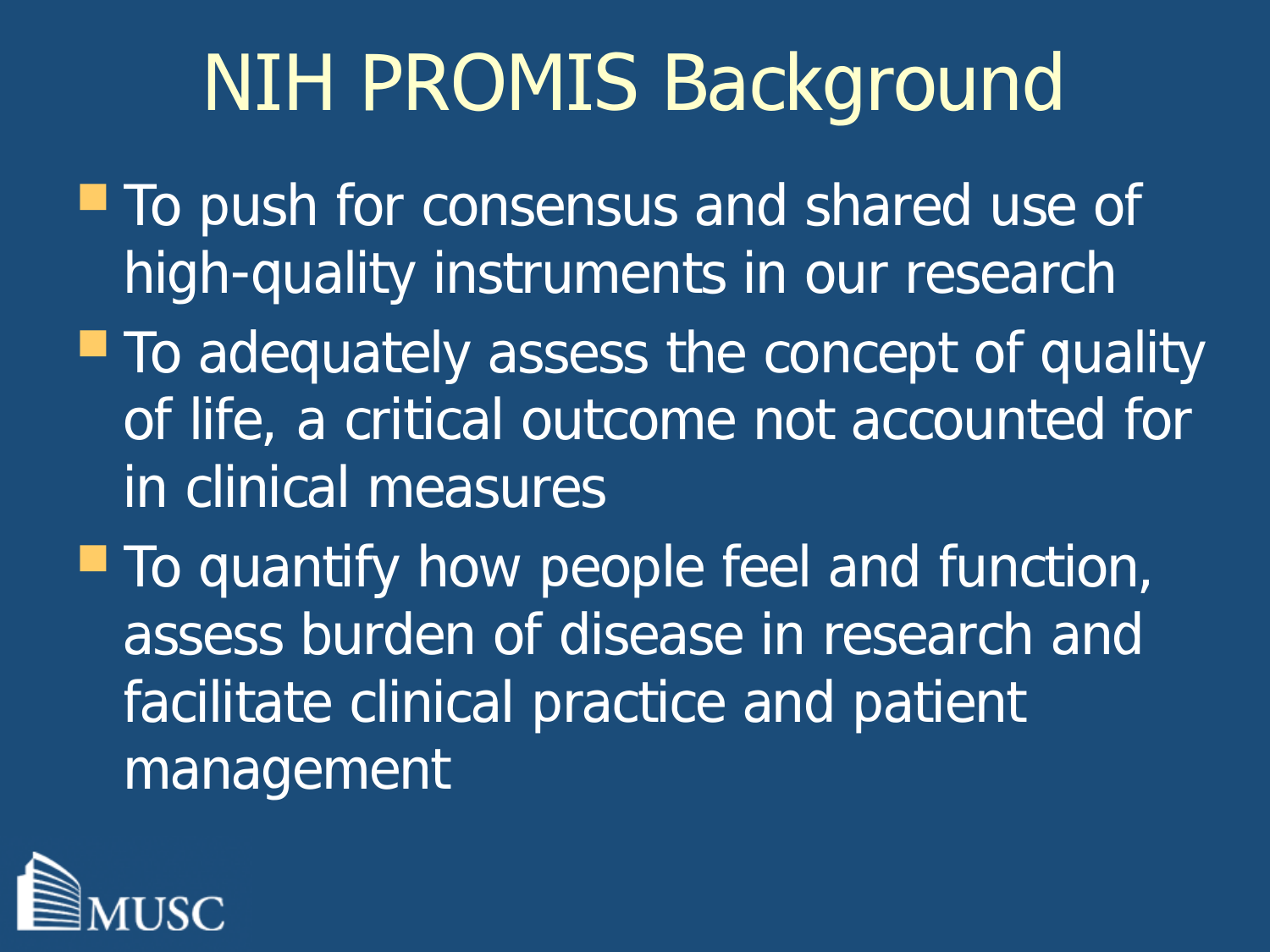

# NIH PROMIS Background
To push for consensus and shared use of high-quality instruments in our research
To adequately assess the concept of quality of life, a critical outcome not accounted for in clinical measures
To quantify how people feel and function, assess burden of disease in research and facilitate clinical practice and patient management